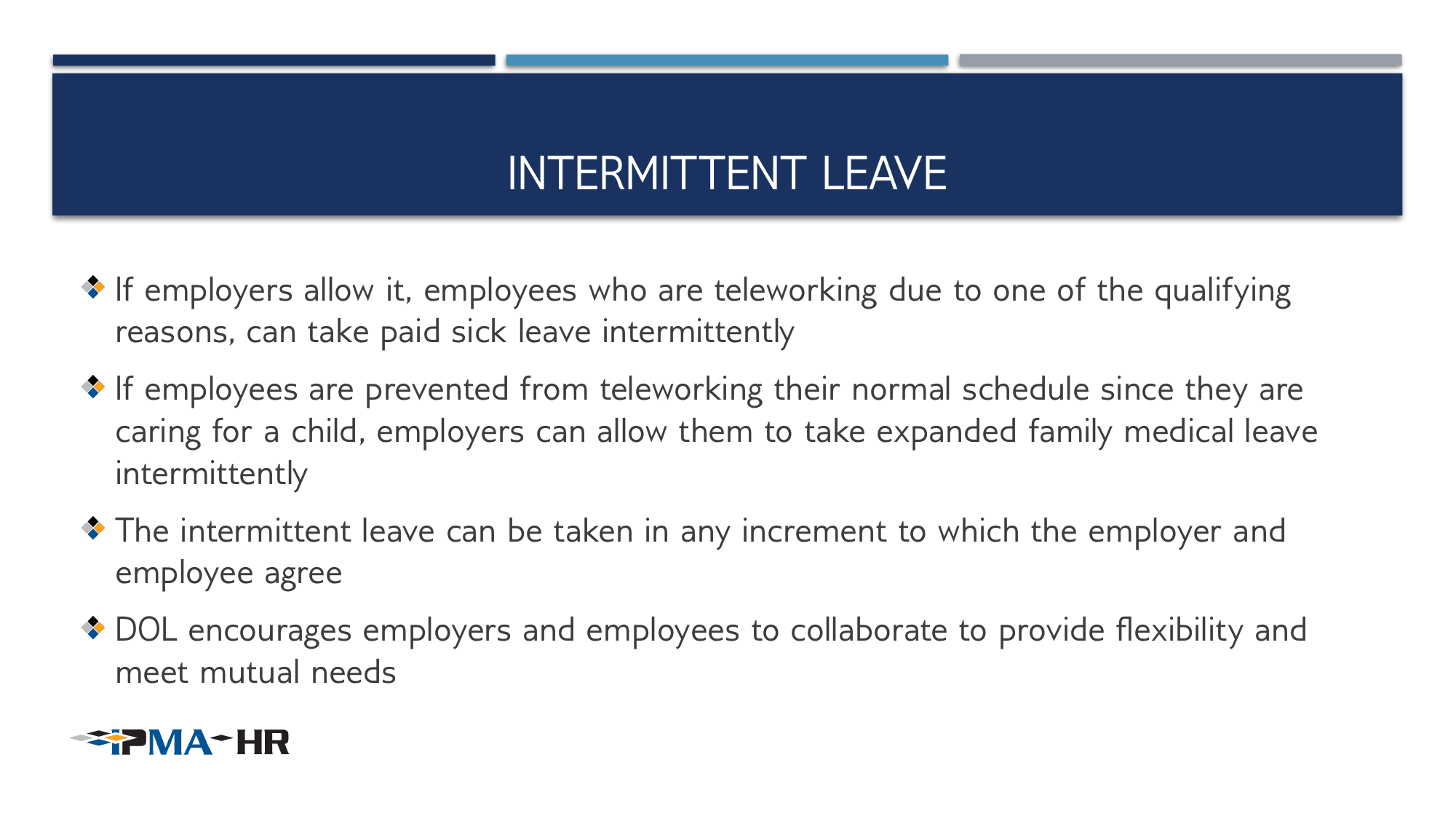

# Intermittent leave
If employers allow it, employees who are teleworking due to one of the qualifying reasons, can take paid sick leave intermittently
If employees are prevented from teleworking their normal schedule since they are caring for a child, employers can allow them to take expanded family medical leave intermittently
The intermittent leave can be taken in any increment to which the employer and employee agree
DOL encourages employers and employees to collaborate to provide flexibility and meet mutual needs